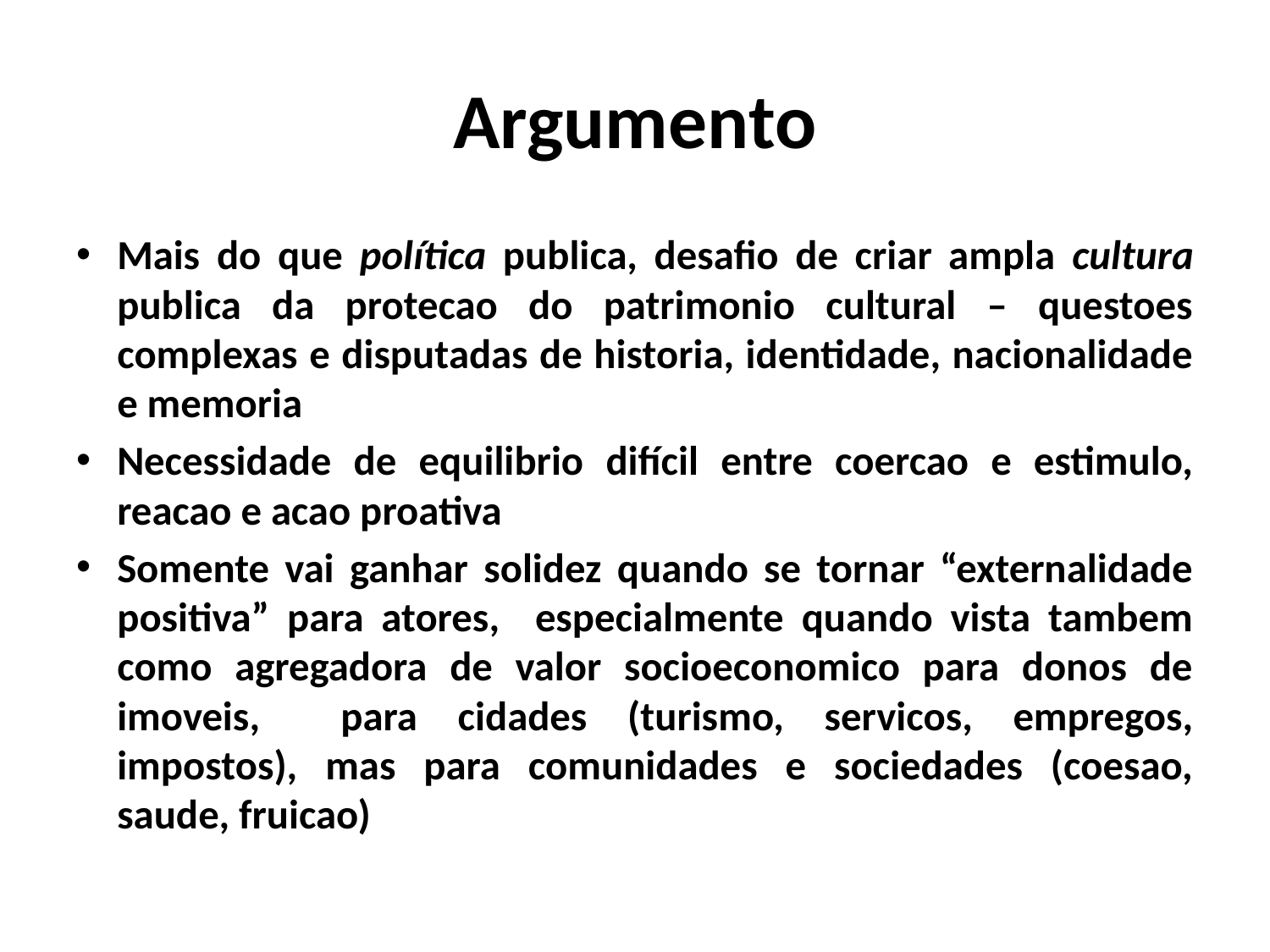

# Argumento
Mais do que política publica, desafio de criar ampla cultura publica da protecao do patrimonio cultural – questoes complexas e disputadas de historia, identidade, nacionalidade e memoria
Necessidade de equilibrio difícil entre coercao e estimulo, reacao e acao proativa
Somente vai ganhar solidez quando se tornar “externalidade positiva” para atores,  especialmente quando vista tambem como agregadora de valor socioeconomico para donos de imoveis,  para cidades (turismo, servicos, empregos, impostos), mas para comunidades e sociedades (coesao, saude, fruicao)